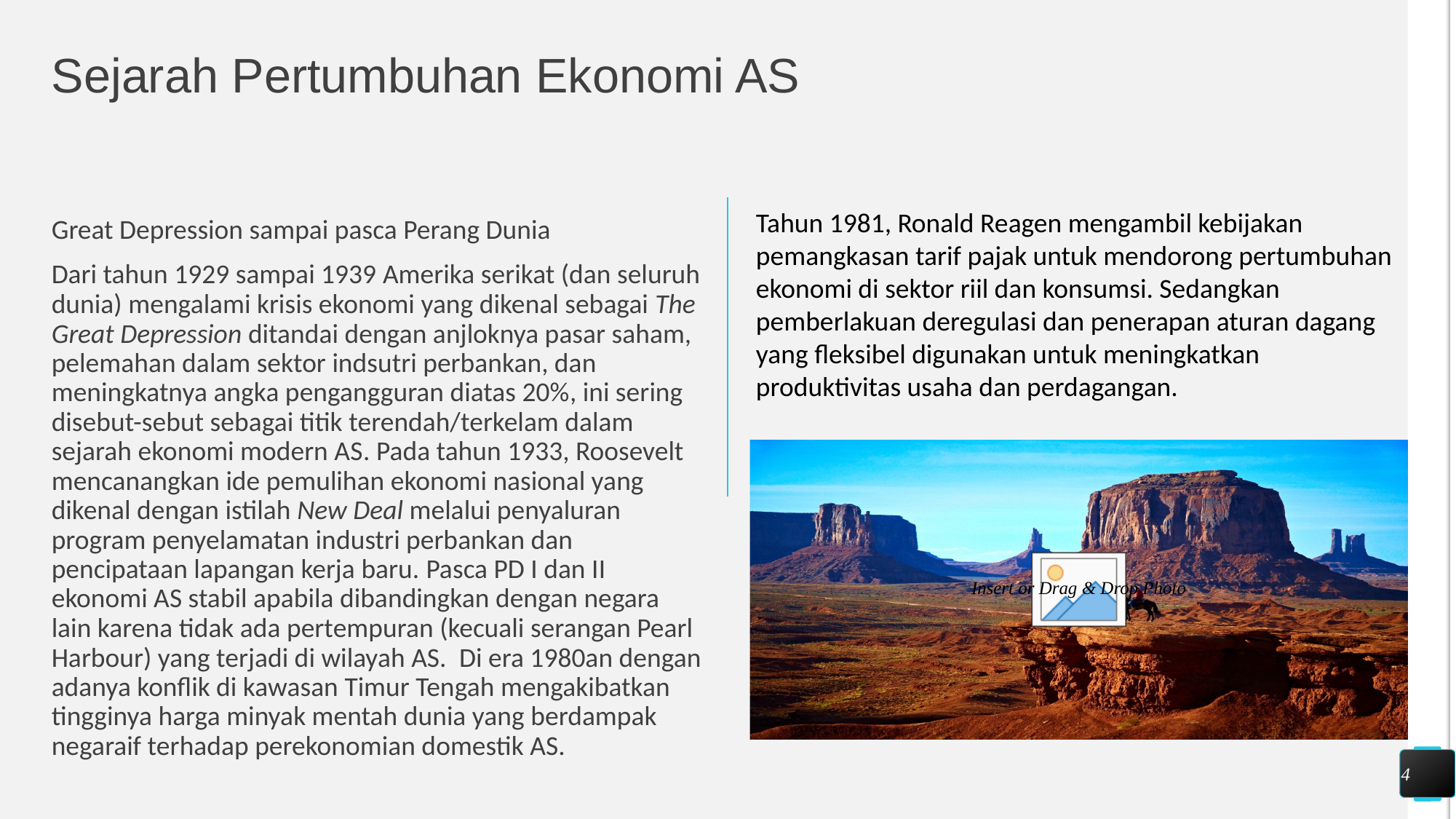

# Sejarah Pertumbuhan Ekonomi AS

Tahun 1981, Ronald Reagen mengambil kebijakan  pemangkasan tarif pajak untuk mendorong pertumbuhan ekonomi di sektor riil dan konsumsi. Sedangkan pemberlakuan deregulasi dan penerapan aturan dagang yang fleksibel digunakan untuk meningkatkan produktivitas usaha dan perdagangan.
Great Depression sampai pasca Perang Dunia
Dari tahun 1929 sampai 1939 Amerika serikat (dan seluruh dunia) mengalami krisis ekonomi yang dikenal sebagai The Great Depression ditandai dengan anjloknya pasar saham, pelemahan dalam sektor indsutri perbankan, dan meningkatnya angka pengangguran diatas 20%, ini sering disebut-sebut sebagai titik terendah/terkelam dalam sejarah ekonomi modern AS. Pada tahun 1933, Roosevelt mencanangkan ide pemulihan ekonomi nasional yang dikenal dengan istilah New Deal melalui penyaluran program penyelamatan industri perbankan dan pencipataan lapangan kerja baru. Pasca PD I dan II ekonomi AS stabil apabila dibandingkan dengan negara lain karena tidak ada pertempuran (kecuali serangan Pearl Harbour) yang terjadi di wilayah AS.  Di era 1980an dengan adanya konflik di kawasan Timur Tengah mengakibatkan tingginya harga minyak mentah dunia yang berdampak negaraif terhadap perekonomian domestik AS.

4